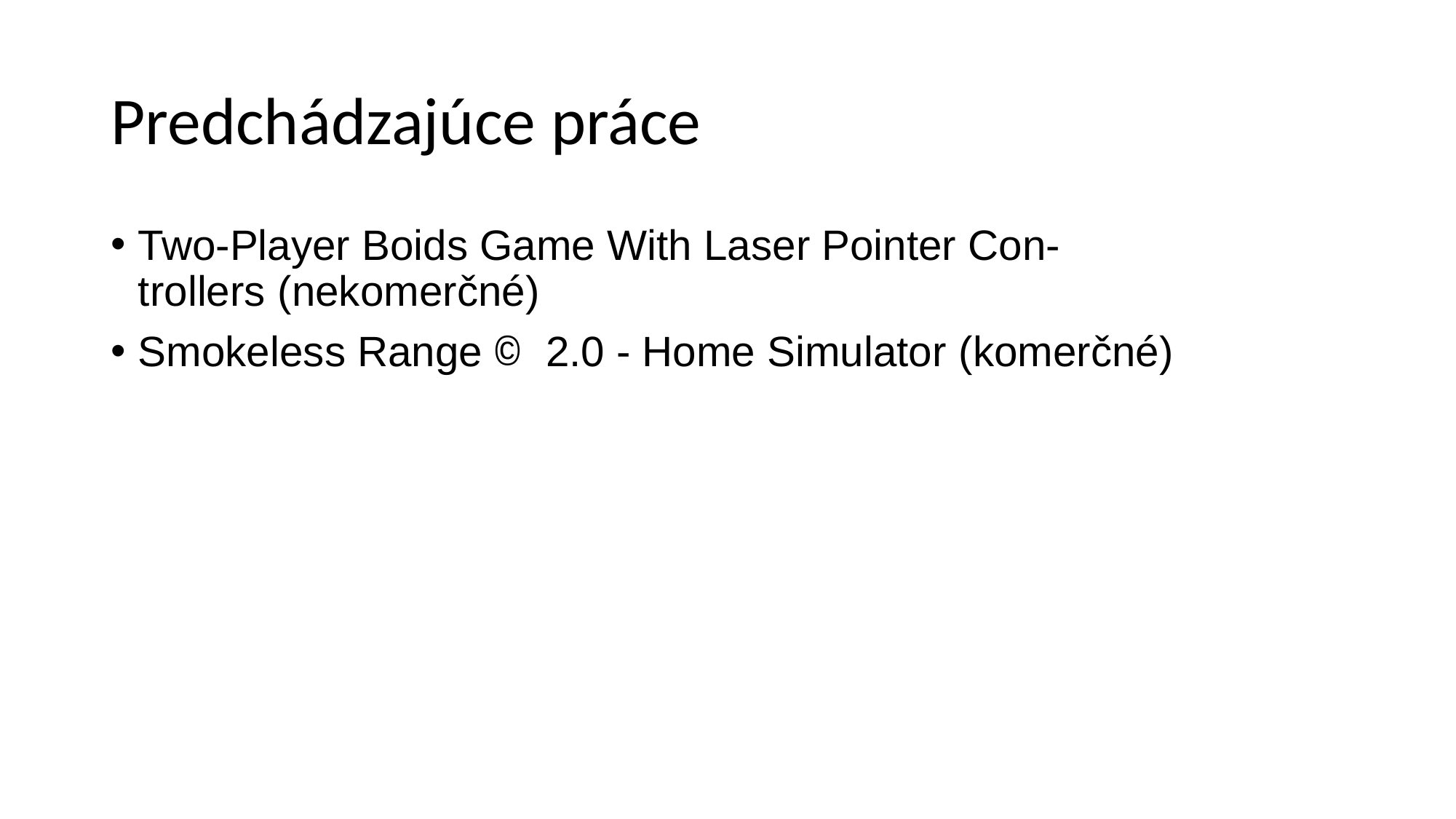

# Predchádzajúce práce
Two-Player Boids Game With Laser Pointer Con-
trollers (nekomerčné)
Smokeless Range © 2.0 - Home Simulator (komerčné)